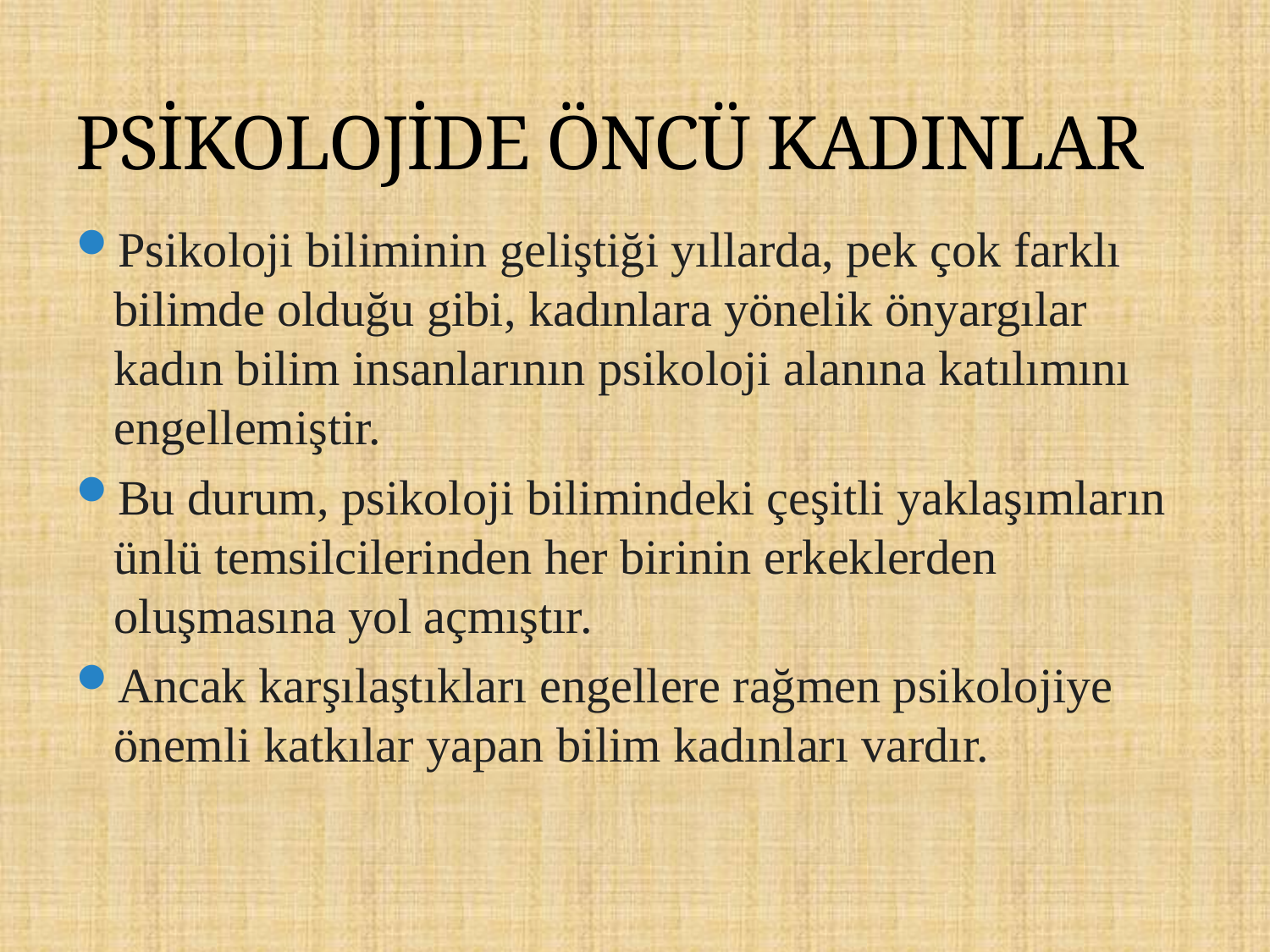

# PSİKOLOJİDE ÖNCÜ KADINLAR
Psikoloji biliminin geliştiği yıllarda, pek çok farklı bilimde olduğu gibi, kadınlara yönelik önyargılar kadın bilim insanlarının psikoloji alanına katılımını engellemiştir.
Bu durum, psikoloji bilimindeki çeşitli yaklaşımların ünlü temsilcilerinden her birinin erkeklerden oluşmasına yol açmıştır.
Ancak karşılaştıkları engellere rağmen psikolojiye önemli katkılar yapan bilim kadınları vardır.